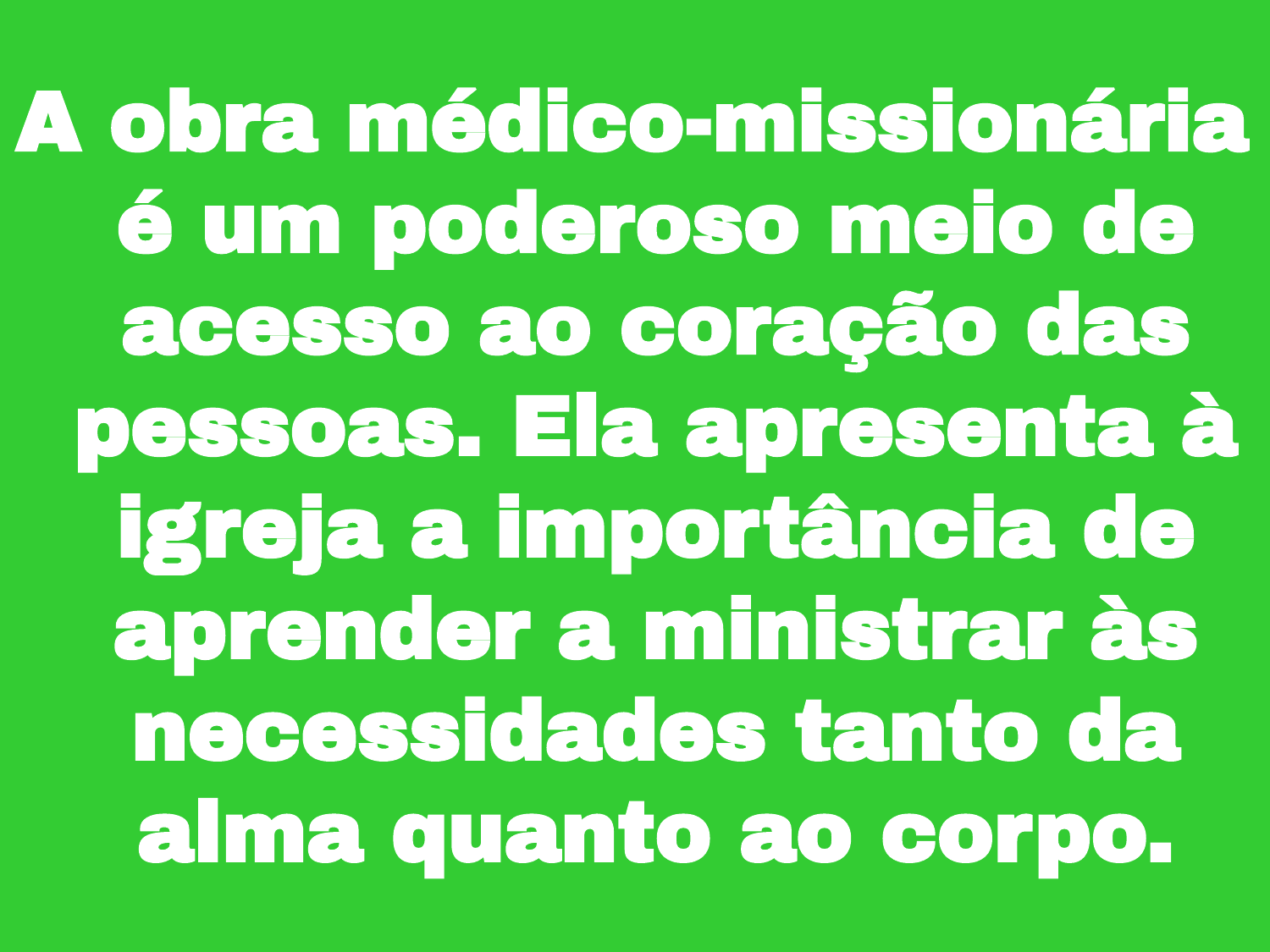

A obra médico-missionária é um poderoso meio de acesso ao coração das pessoas. Ela apresenta à igreja a importância de aprender a ministrar às necessidades tanto da alma quanto ao corpo.
3